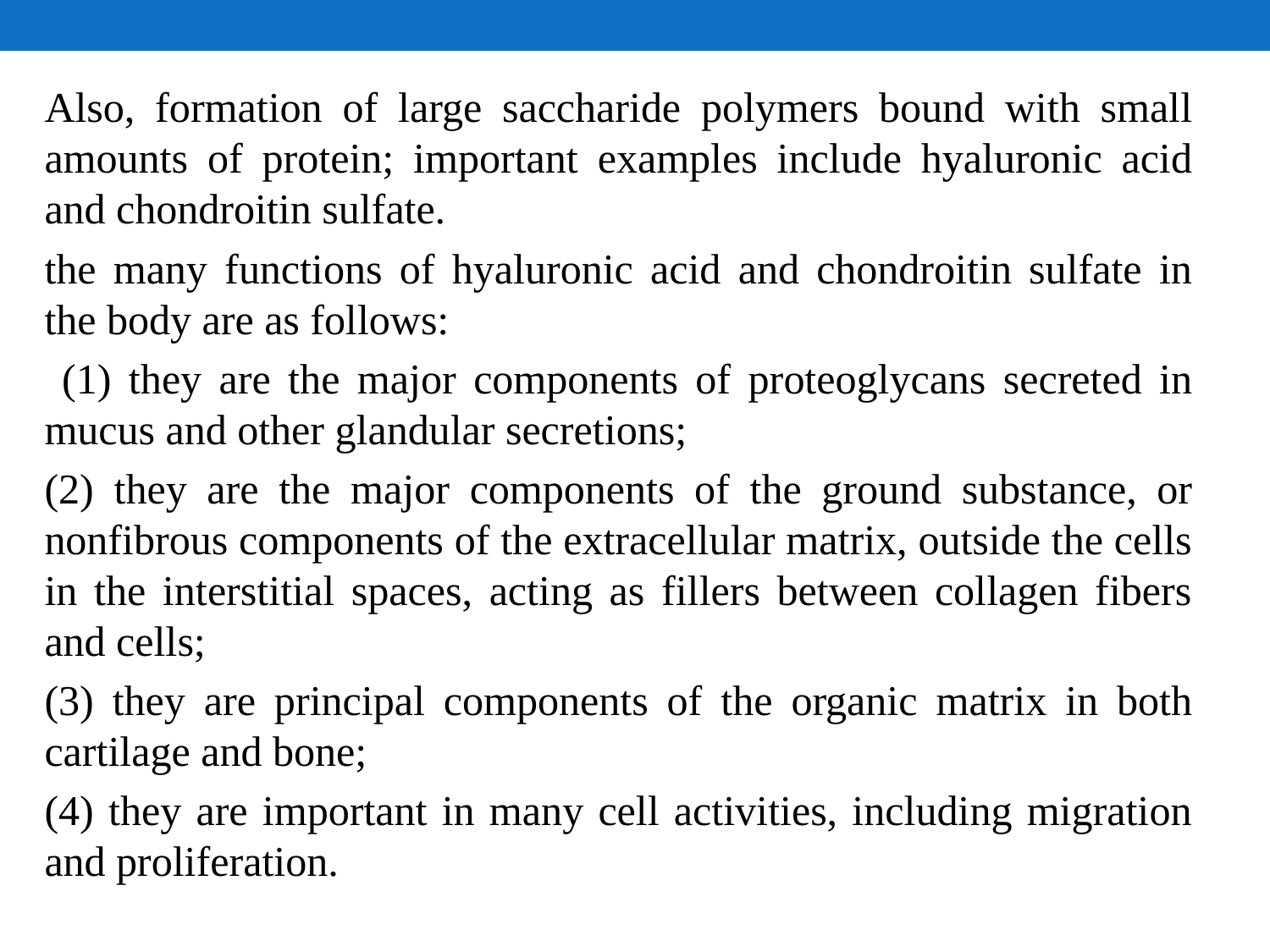

Also, formation of large saccharide polymers bound with small amounts of protein; important examples include hyaluronic acid and chondroitin sulfate.
the many functions of hyaluronic acid and chondroitin sulfate in the body are as follows:
 (1) they are the major components of proteoglycans secreted in mucus and other glandular secretions;
(2) they are the major components of the ground substance, or nonfibrous components of the extracellular matrix, outside the cells in the interstitial spaces, acting as fillers between collagen fibers and cells;
(3) they are principal components of the organic matrix in both cartilage and bone;
(4) they are important in many cell activities, including migration and proliferation.